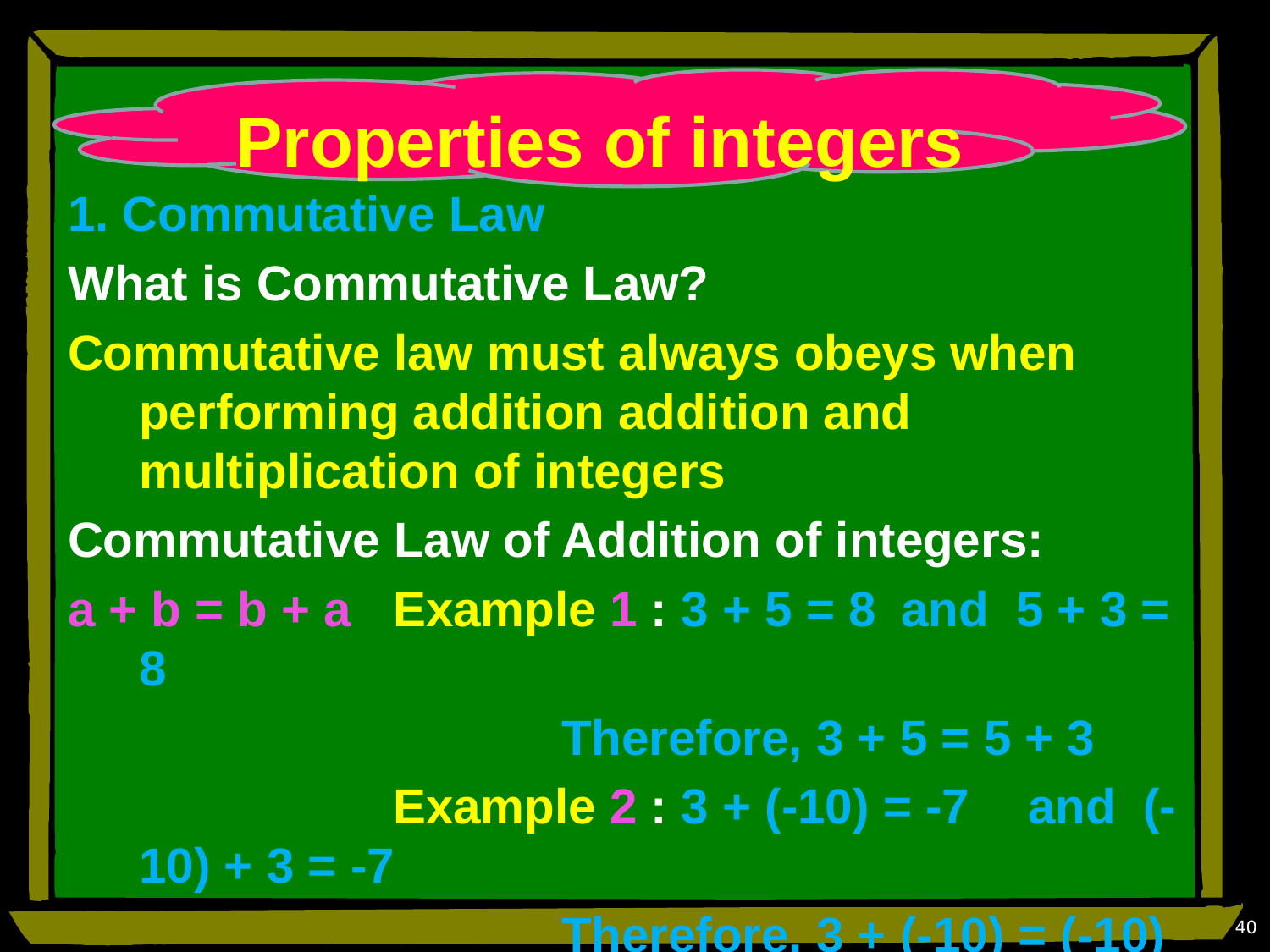

# Properties of integers
1. Commutative Law
What is Commutative Law?
Commutative law must always obeys when performing addition addition and multiplication of integers
Commutative Law of Addition of integers:
a + b = b + a 	Example 1 : 3 + 5 = 8	and  5 + 3 = 8
				   Therefore, 3 + 5 = 5 + 3
			Example 2 : 3 + (-10) = -7	and  (-10) + 3 = -7
				   Therefore, 3 + (-10) = (-10) + 3

40